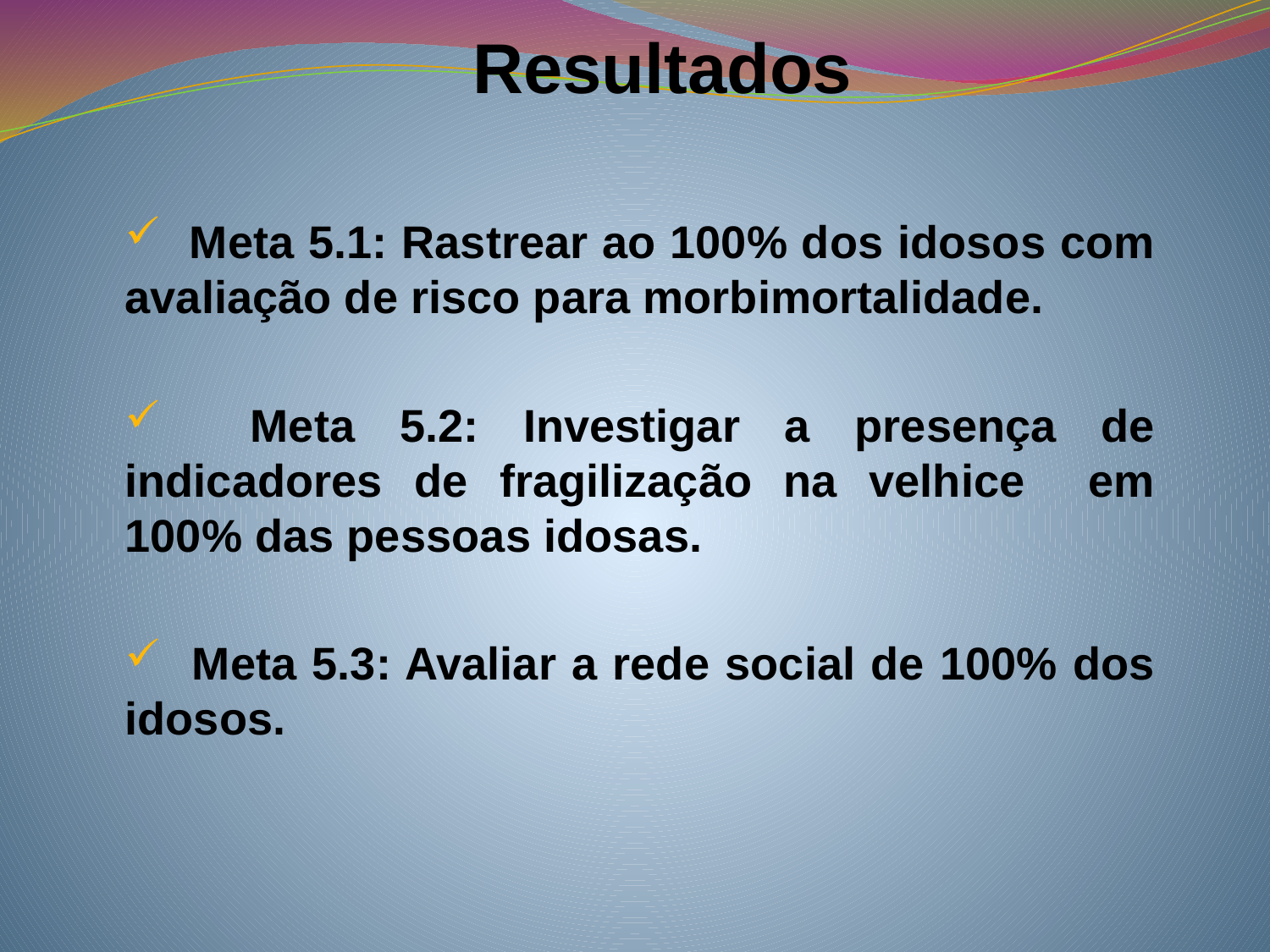

# Resultados
  Meta 5.1: Rastrear ao 100% dos idosos com avaliação de risco para morbimortalidade.

  Meta 5.2: Investigar a presença de indicadores de fragilização na velhice  em 100% das pessoas idosas.

  Meta 5.3: Avaliar a rede social de 100% dos idosos.